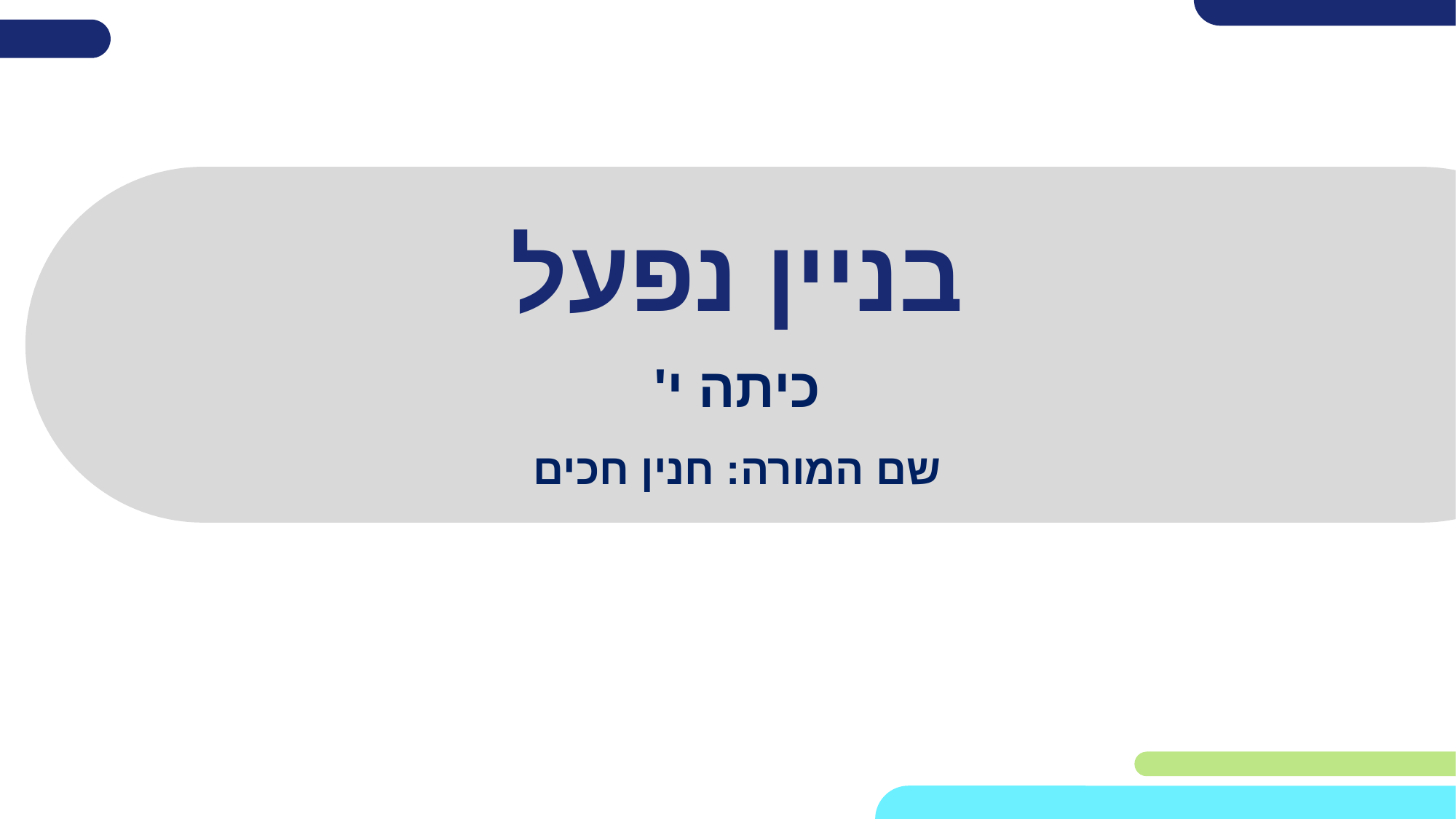

# בניין נפעל

כיתה י'
שם המורה: חנין חכים